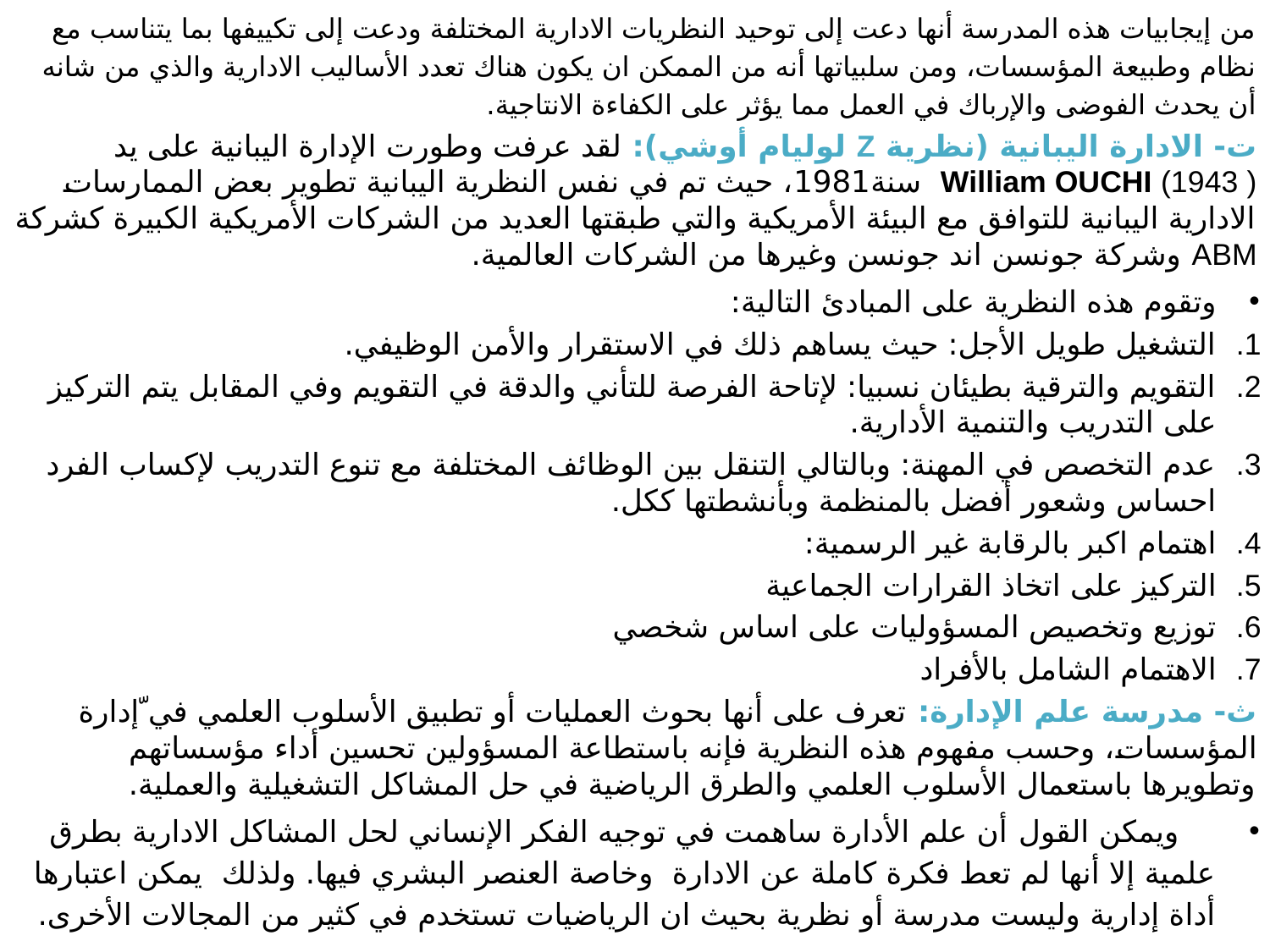

من إيجابيات هذه المدرسة أنها دعت إلى توحيد النظريات الادارية المختلفة ودعت إلى تكييفها بما يتناسب مع نظام وطبيعة المؤسسات، ومن سلبياتها أنه من الممكن ان يكون هناك تعدد الأساليب الادارية والذي من شانه أن يحدث الفوضى والإرباك في العمل مما يؤثر على الكفاءة الانتاجية.
ت- الادارة اليبانية (نظرية Z لوليام أوشي): لقد عرفت وطورت الإدارة اليبانية على يد William OUCHI (1943 )  سنة1981، حيث تم في نفس النظرية اليبانية تطوير بعض الممارسات الادارية اليبانية للتوافق مع البيئة الأمريكية والتي طبقتها العديد من الشركات الأمريكية الكبيرة كشركة ABM وشركة جونسن اند جونسن وغيرها من الشركات العالمية.
وتقوم هذه النظرية على المبادئ التالية:
التشغيل طويل الأجل: حيث يساهم ذلك في الاستقرار والأمن الوظيفي.
التقويم والترقية بطيئان نسبيا: لإتاحة الفرصة للتأني والدقة في التقويم وفي المقابل يتم التركيز على التدريب والتنمية الأدارية.
عدم التخصص في المهنة: وبالتالي التنقل بين الوظائف المختلفة مع تنوع التدريب لإكساب الفرد احساس وشعور أفضل بالمنظمة وبأنشطتها ككل.
اهتمام اكبر بالرقابة غير الرسمية:
التركيز على اتخاذ القرارات الجماعية
توزيع وتخصيص المسؤوليات على اساس شخصي
الاهتمام الشامل بالأفراد
ث- مدرسة علم الإدارة: تعرف على أنها بحوث العمليات أو تطبيق الأسلوب العلمي في ّإدارة المؤسسات، وحسب مفهوم هذه النظرية فإنه باستطاعة المسؤولين تحسين أداء مؤسساتهم وتطويرها باستعمال الأسلوب العلمي والطرق الرياضية في حل المشاكل التشغيلية والعملية.
    ويمكن القول أن علم الأدارة ساهمت في توجيه الفكر الإنساني لحل المشاكل الادارية بطرق علمية إلا أنها لم تعط فكرة كاملة عن الادارة  وخاصة العنصر البشري فيها. ولذلك  يمكن اعتبارها أداة إدارية وليست مدرسة أو نظرية بحيث ان الرياضيات تستخدم في كثير من المجالات الأخرى.